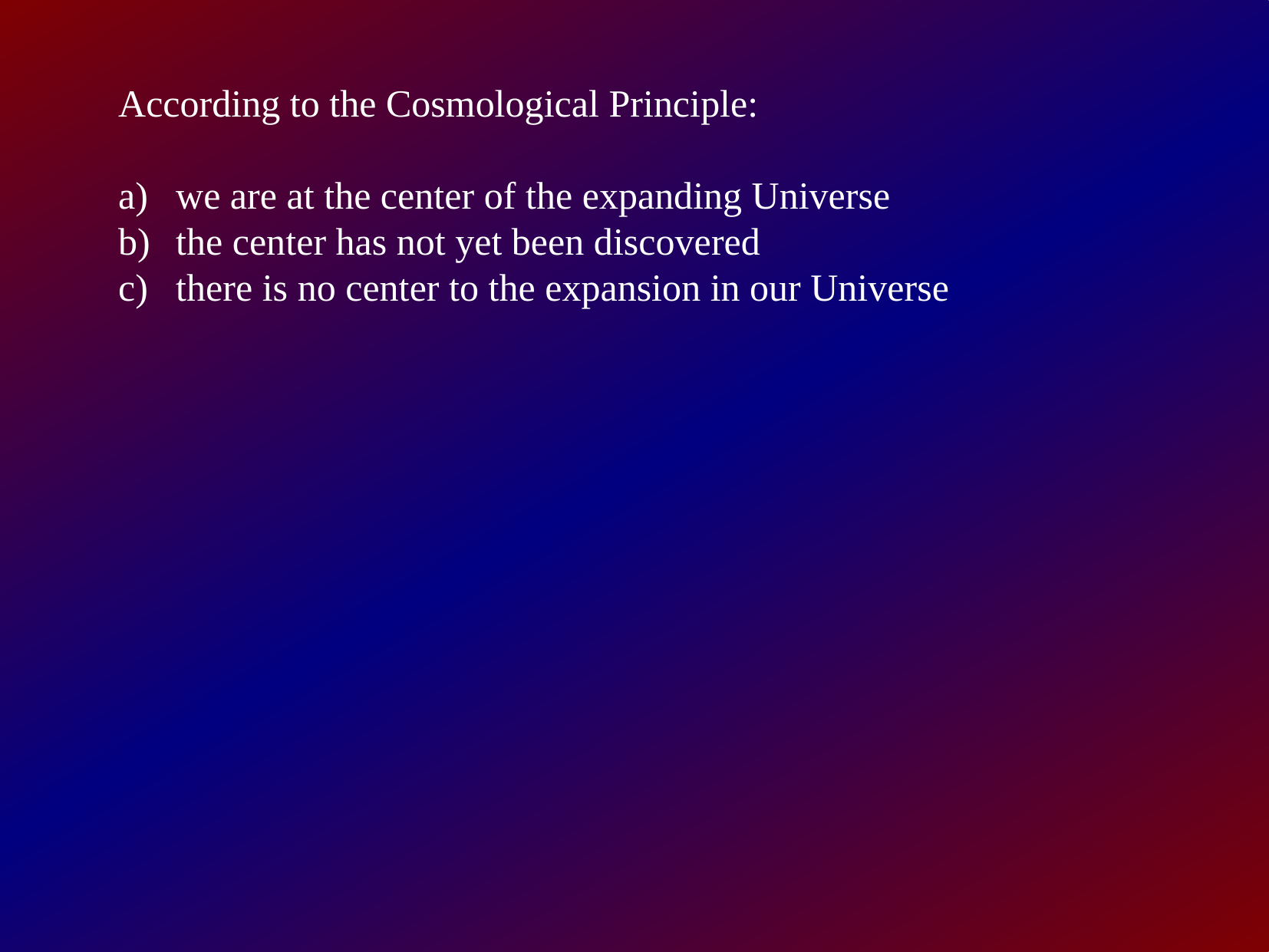

According to the Cosmological Principle:

we are at the center of the expanding Universe
the center has not yet been discovered
there is no center to the expansion in our Universe